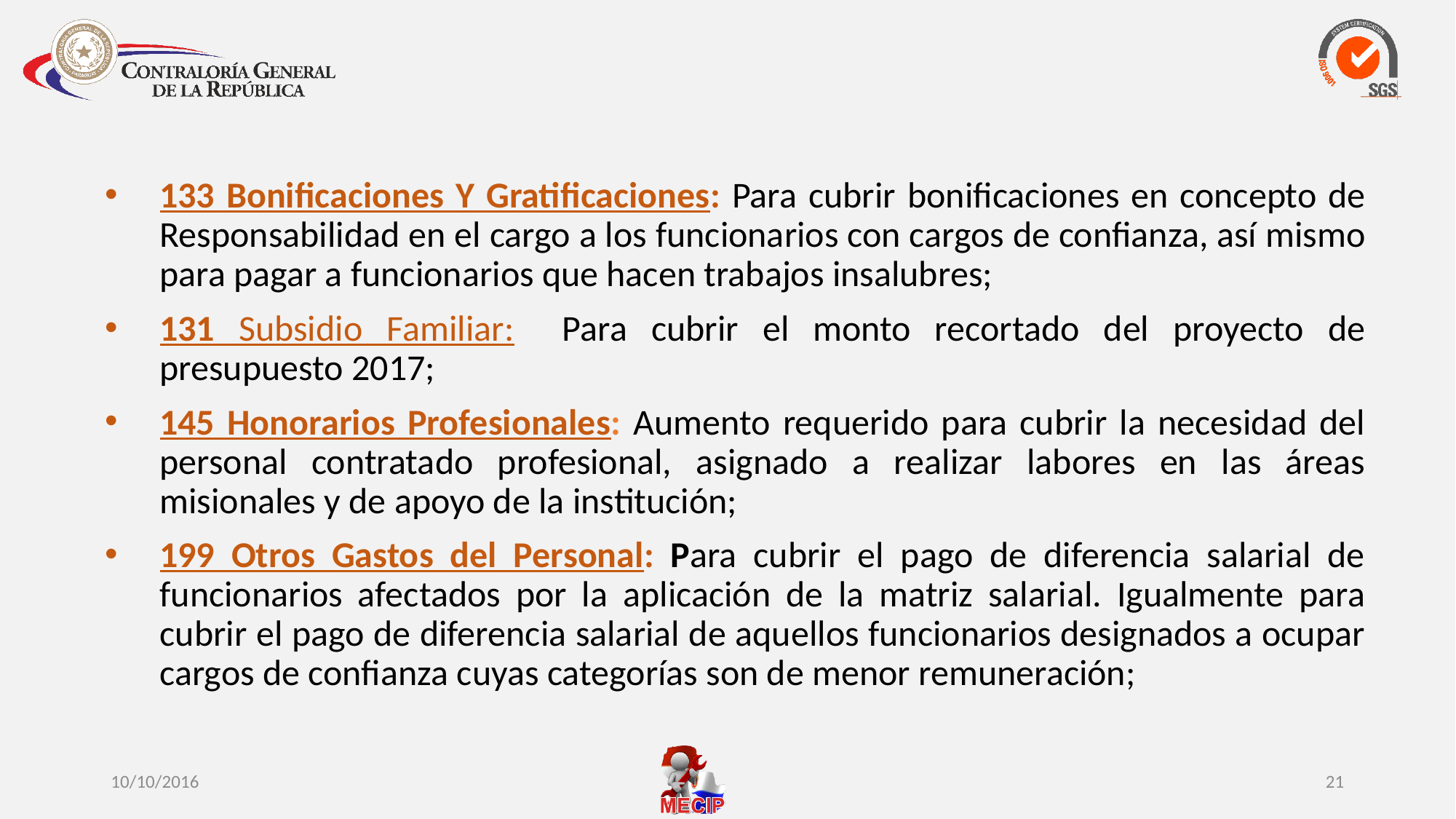

133 Bonificaciones Y Gratificaciones: Para cubrir bonificaciones en concepto de Responsabilidad en el cargo a los funcionarios con cargos de confianza, así mismo para pagar a funcionarios que hacen trabajos insalubres;
131 Subsidio Familiar:  Para cubrir el monto recortado del proyecto de presupuesto 2017;
145 Honorarios Profesionales: Aumento requerido para cubrir la necesidad del personal contratado profesional, asignado a realizar labores en las áreas misionales y de apoyo de la institución;
199 Otros Gastos del Personal: Para cubrir el pago de diferencia salarial de funcionarios afectados por la aplicación de la matriz salarial. Igualmente para cubrir el pago de diferencia salarial de aquellos funcionarios designados a ocupar cargos de confianza cuyas categorías son de menor remuneración;

10/10/2016
21